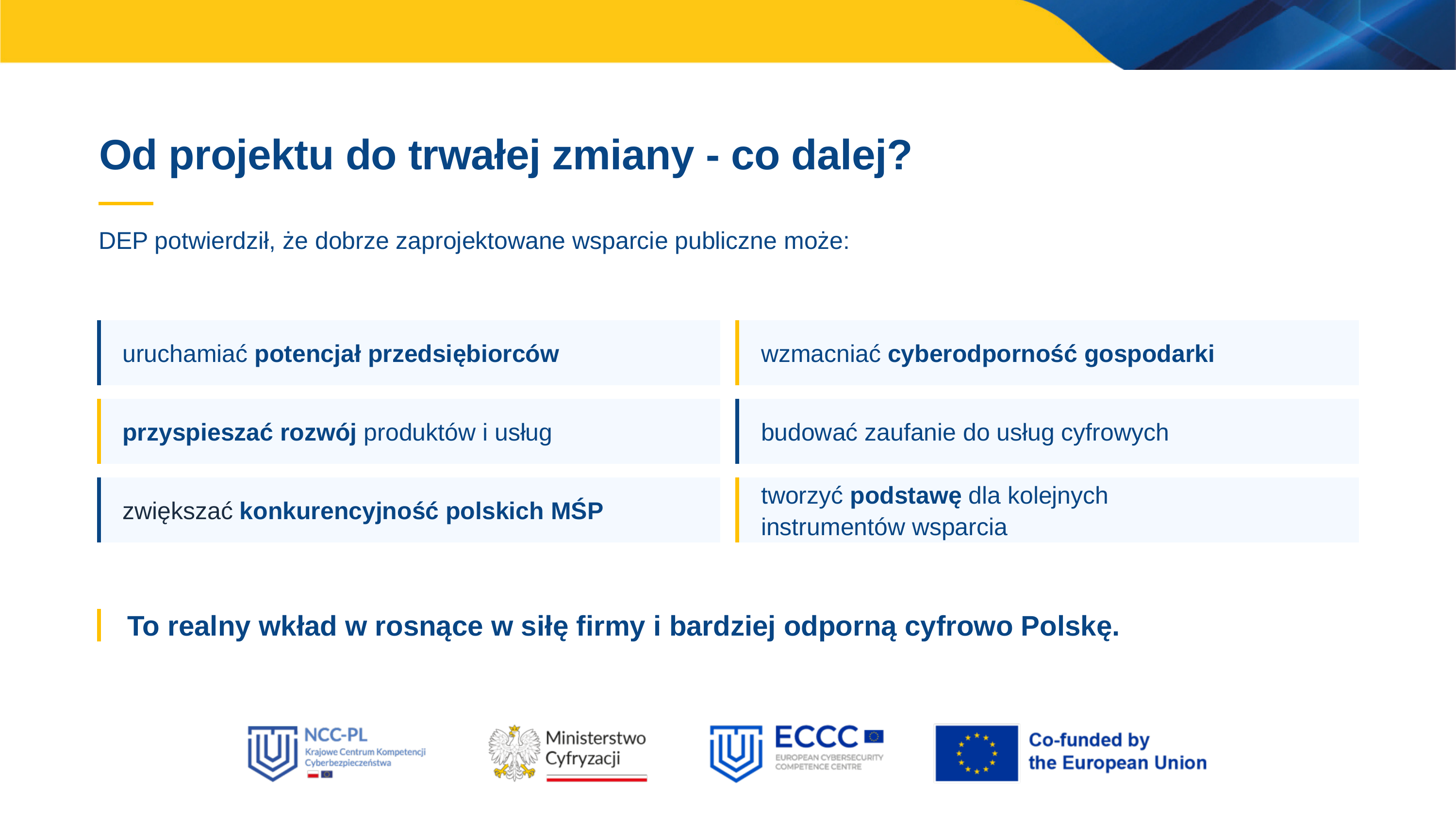

Od projektu do trwałej zmiany - co dalej?

DEP potwierdził, że dobrze zaprojektowane wsparcie publiczne może:

uruchamiać potencjał przedsiębiorców
wzmacniać cyberodporność gospodarki

przyspieszać rozwój produktów i usług
budować zaufanie do usług cyfrowych
tworzyć podstawę dla kolejnych
instrumentów wsparcia

zwiększać konkurencyjność polskich MŚP

To realny wkład w rosnące w siłę firmy i bardziej odporną cyfrowo Polskę.